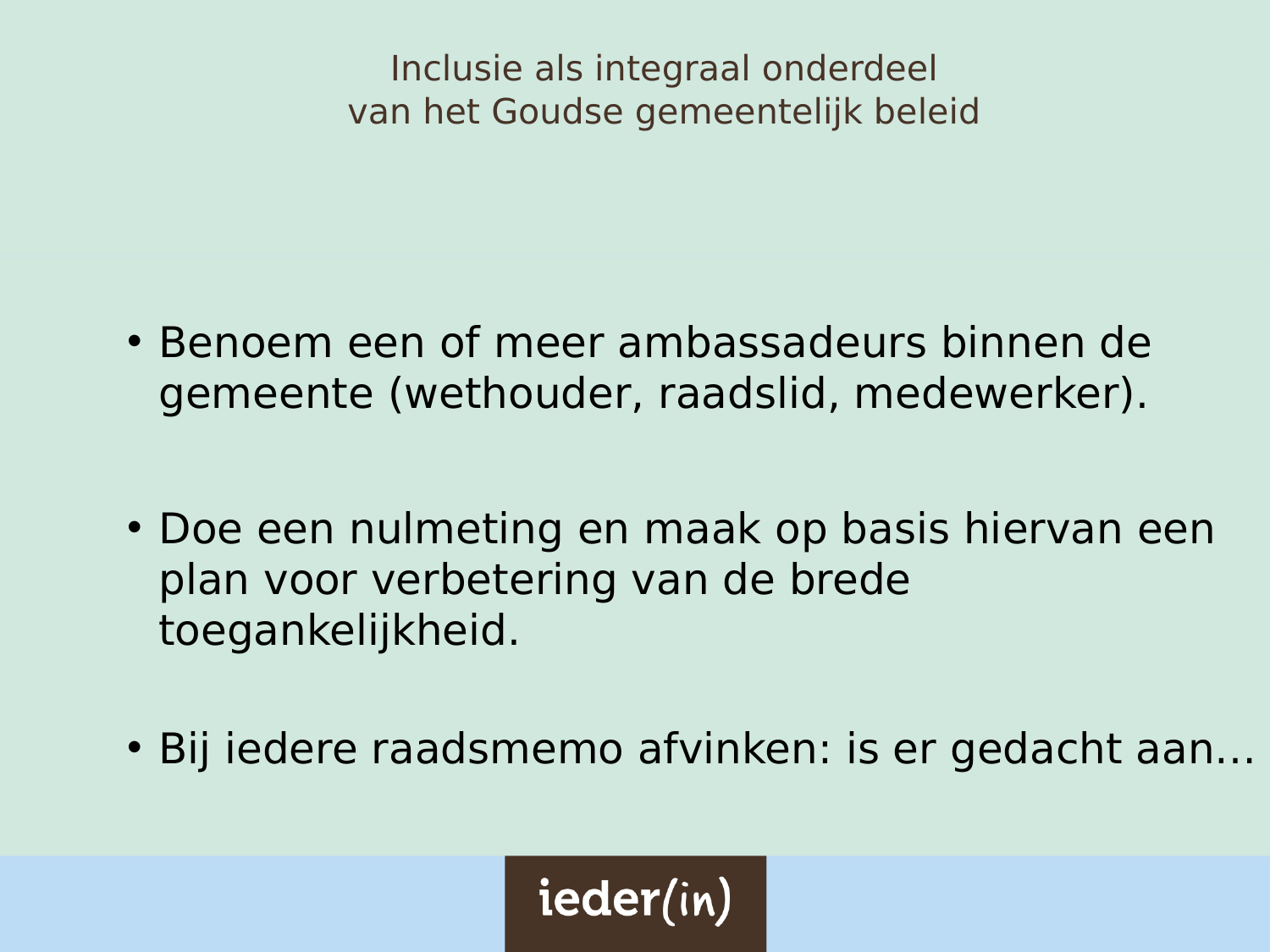

# Inclusie als integraal onderdeel van het Goudse gemeentelijk beleid

Benoem een of meer ambassadeurs binnen de gemeente (wethouder, raadslid, medewerker).

Doe een nulmeting en maak op basis hiervan een plan voor verbetering van de brede toegankelijkheid.

Bij iedere raadsmemo afvinken: is er gedacht aan…